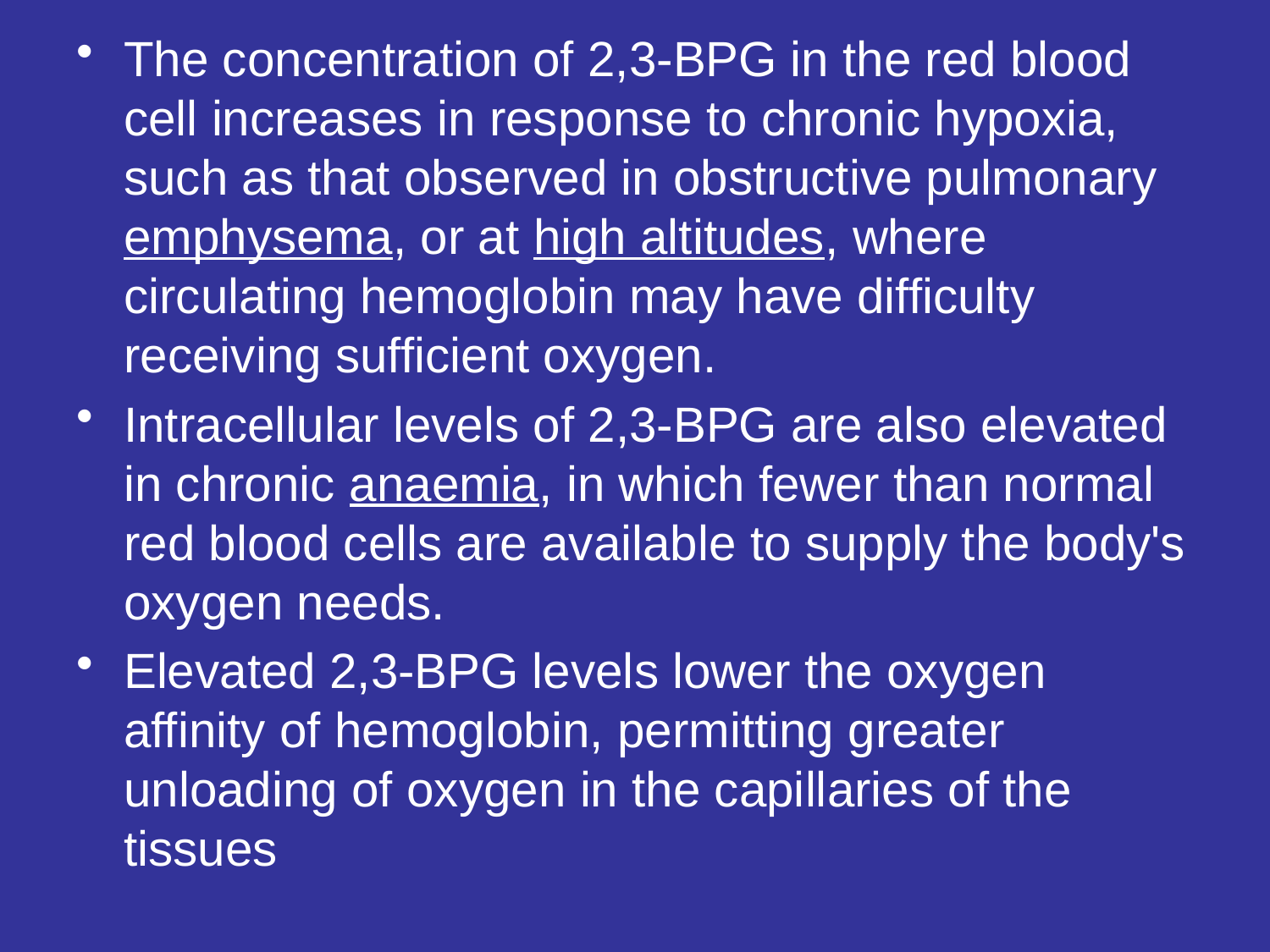

The concentration of 2,3-BPG in the red blood cell increases in response to chronic hypoxia, such as that observed in obstructive pulmonary emphysema, or at high altitudes, where circulating hemoglobin may have difficulty receiving sufficient oxygen.
Intracellular levels of 2,3-BPG are also elevated in chronic anaemia, in which fewer than normal red blood cells are available to supply the body's oxygen needs.
Elevated 2,3-BPG levels lower the oxygen affinity of hemoglobin, permitting greater unloading of oxygen in the capillaries of the tissues